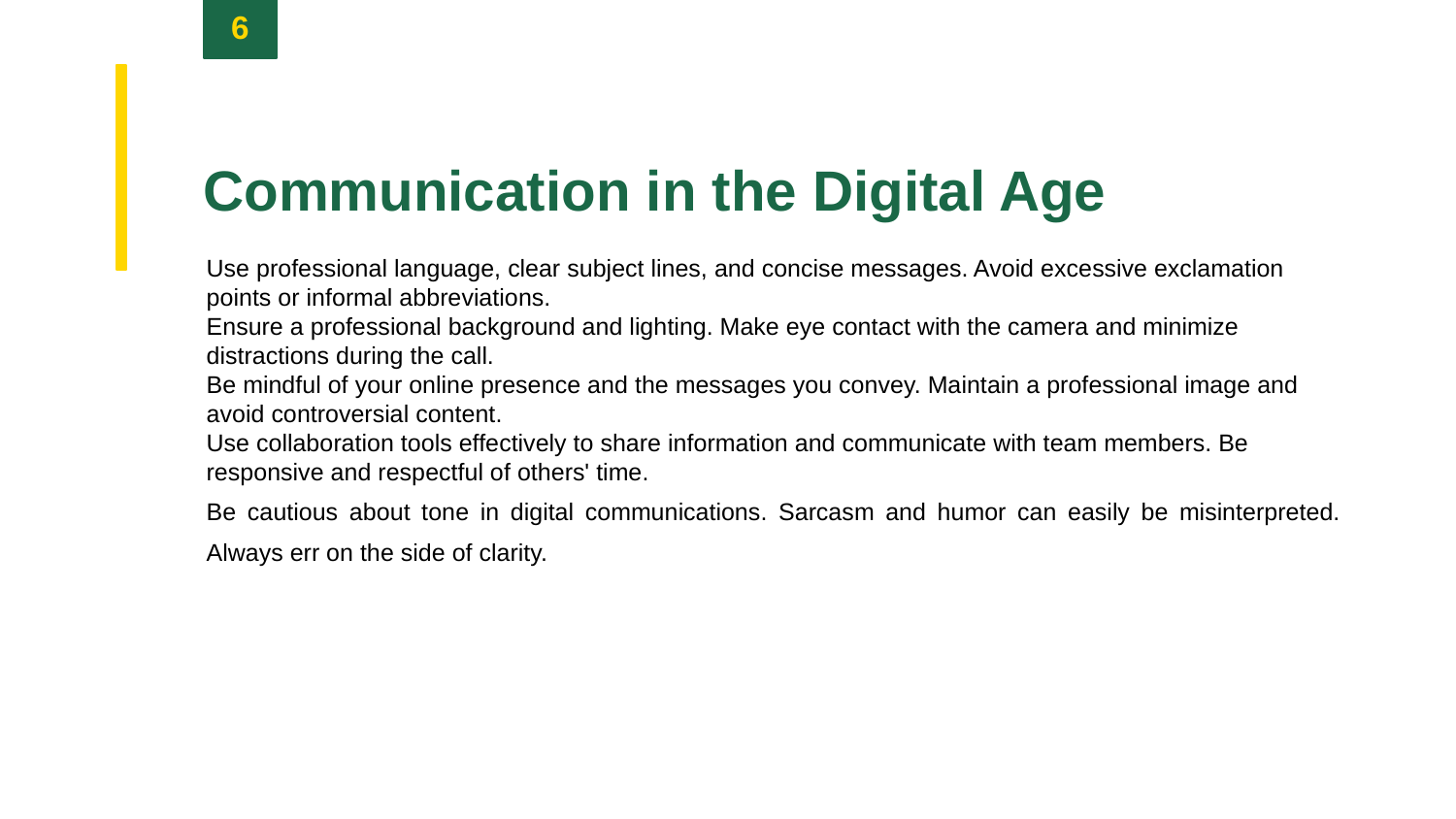

6

Communication in the Digital Age
Use professional language, clear subject lines, and concise messages. Avoid excessive exclamation points or informal abbreviations.
Ensure a professional background and lighting. Make eye contact with the camera and minimize distractions during the call.
Be mindful of your online presence and the messages you convey. Maintain a professional image and avoid controversial content.
Use collaboration tools effectively to share information and communicate with team members. Be responsive and respectful of others' time.
Be cautious about tone in digital communications. Sarcasm and humor can easily be misinterpreted. Always err on the side of clarity.